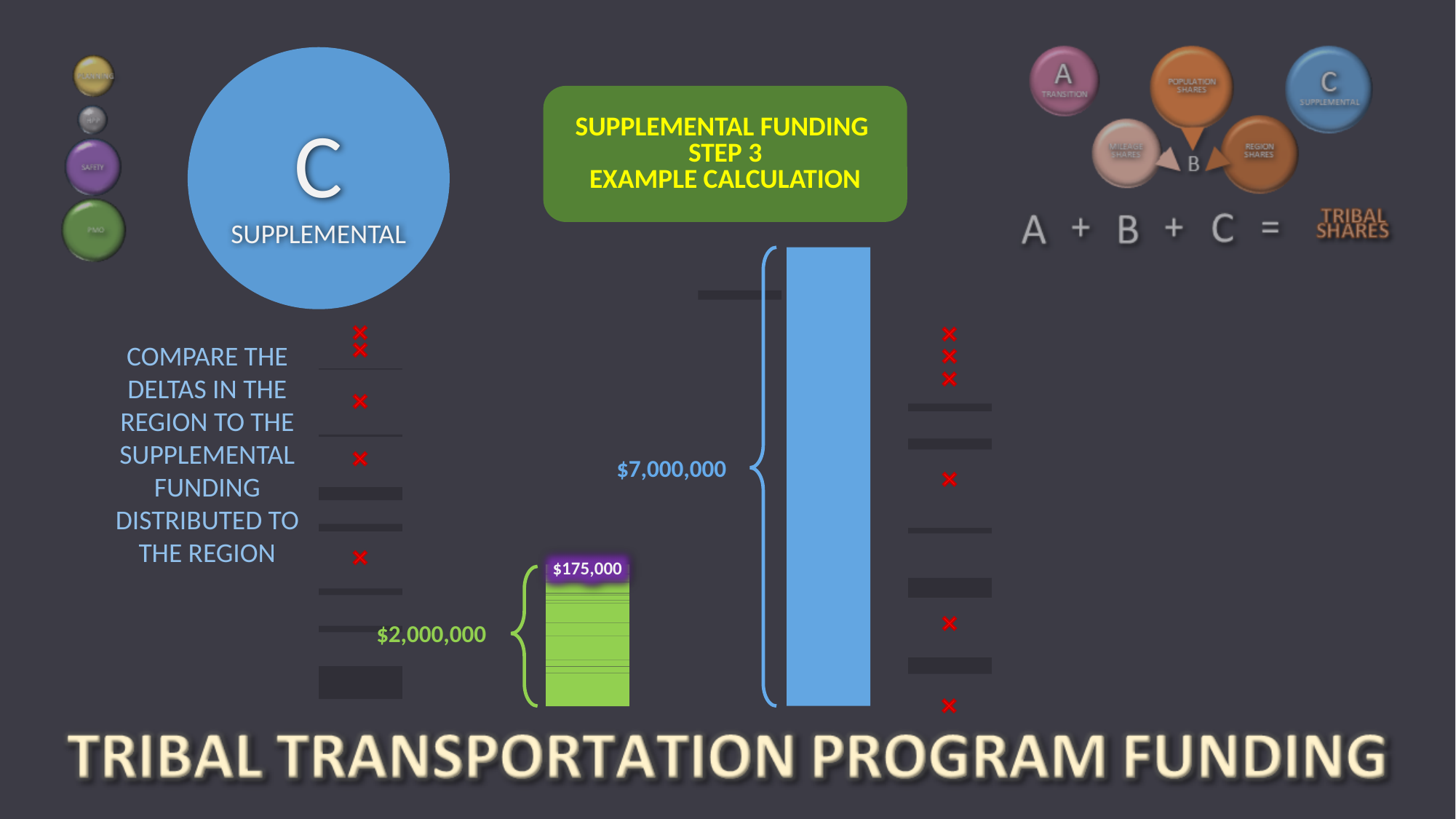

SUPPLEMENTAL FUNDING
STEP 3
EXAMPLE CALCULATION
C
SUPPLEMENTAL

COMPARE THE DELTAS IN THE REGION TO THE SUPPLEMENTAL FUNDING DISTRIBUTED TO THE REGION

$7,000,000

$175,000

$2,000,000